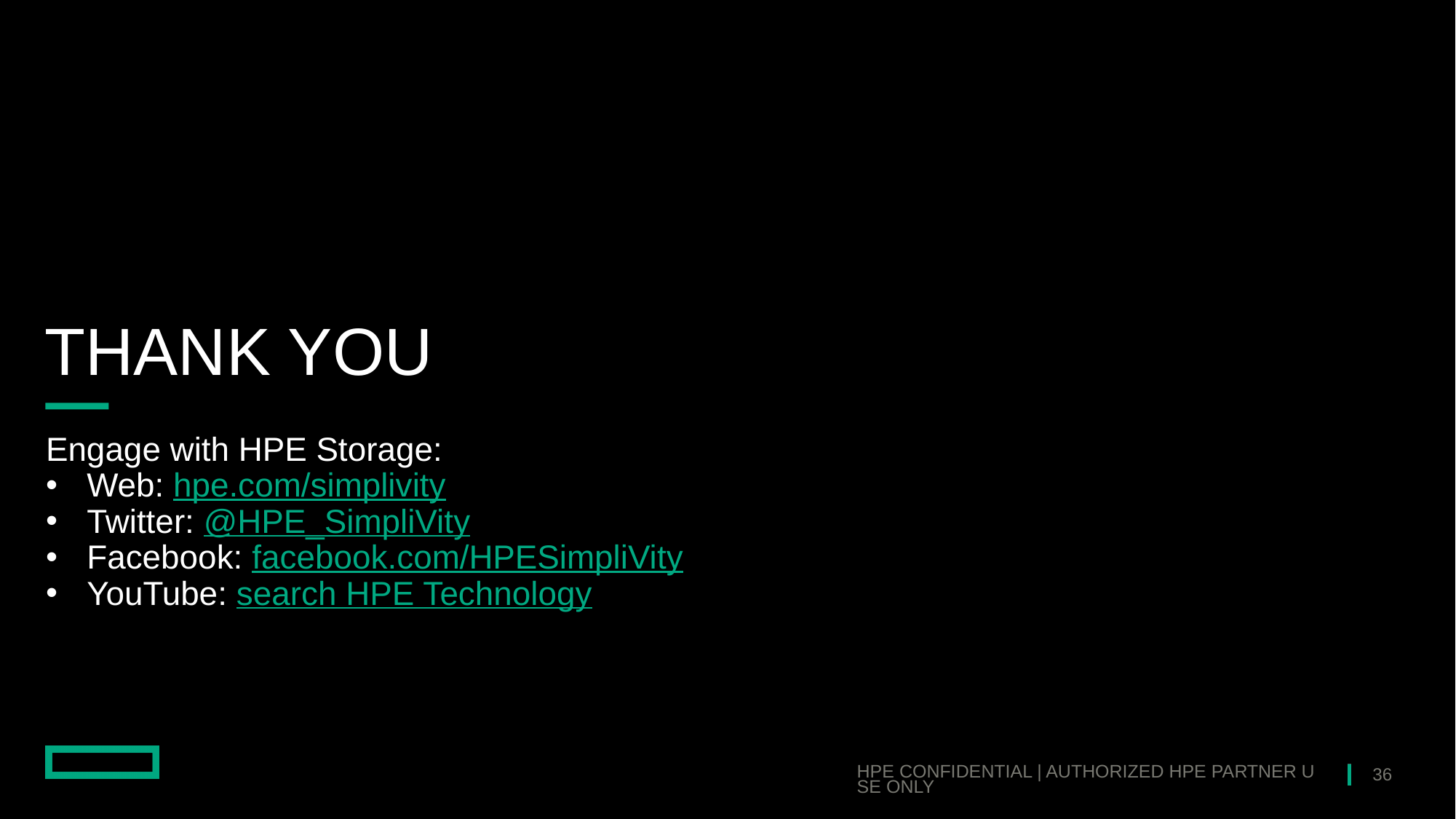

# Thank you
Engage with HPE Storage:
Web: hpe.com/simplivity
Twitter: @HPE_SimpliVity
Facebook: facebook.com/HPESimpliVity
YouTube: search HPE Technology
36
HPE CONFIDENTIAL | AUTHORIZED HPE PARTNER USE ONLY